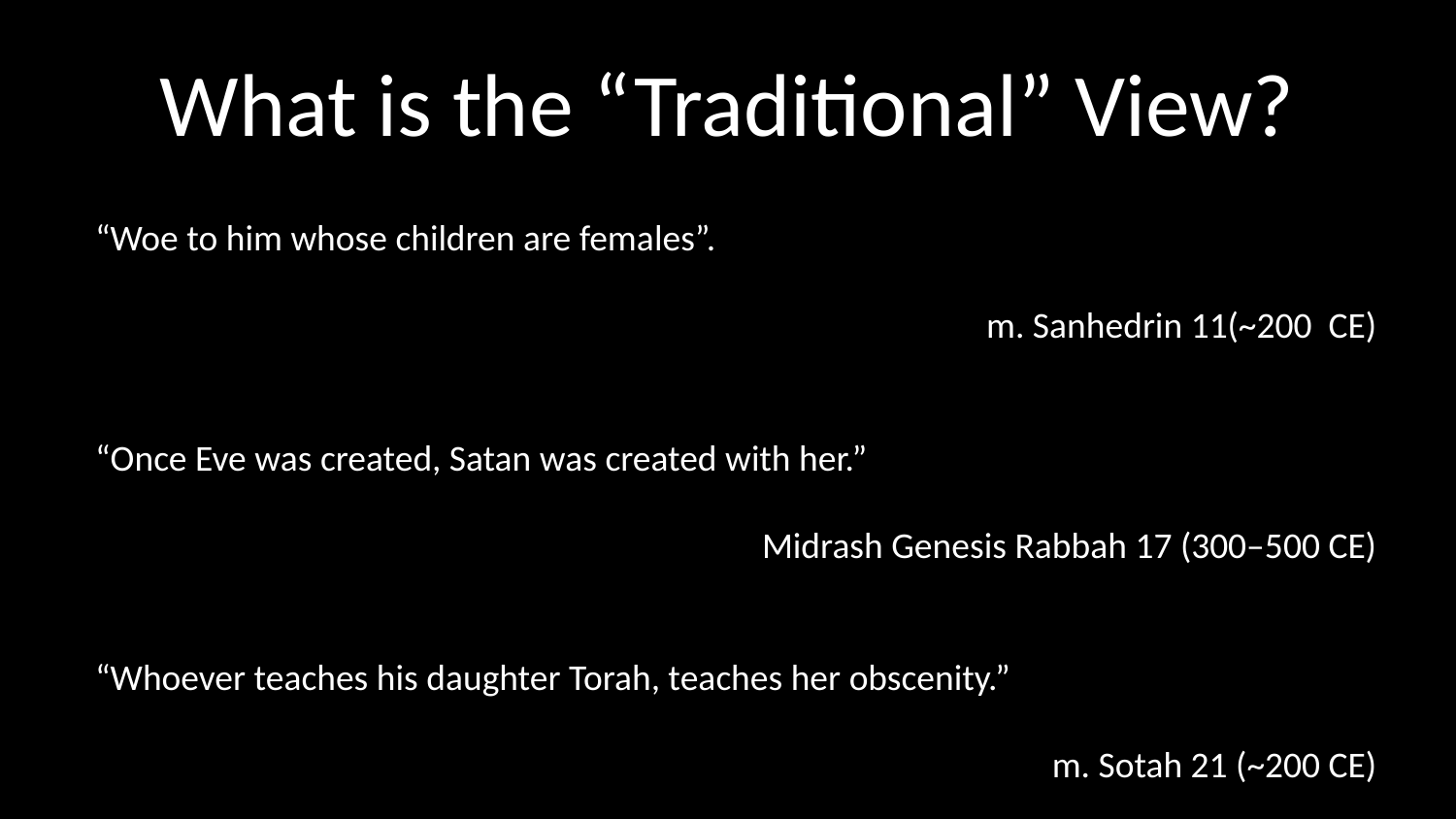

# What is the “Traditional” View?
“Woe to him whose children are females”.

m. Sanhedrin 11(~200  CE)
“Once Eve was created, Satan was created with her.”

Midrash Genesis Rabbah 17 (300–500 CE)
“Whoever teaches his daughter Torah, teaches her obscenity.”

m. Sotah 21 (~200 CE)